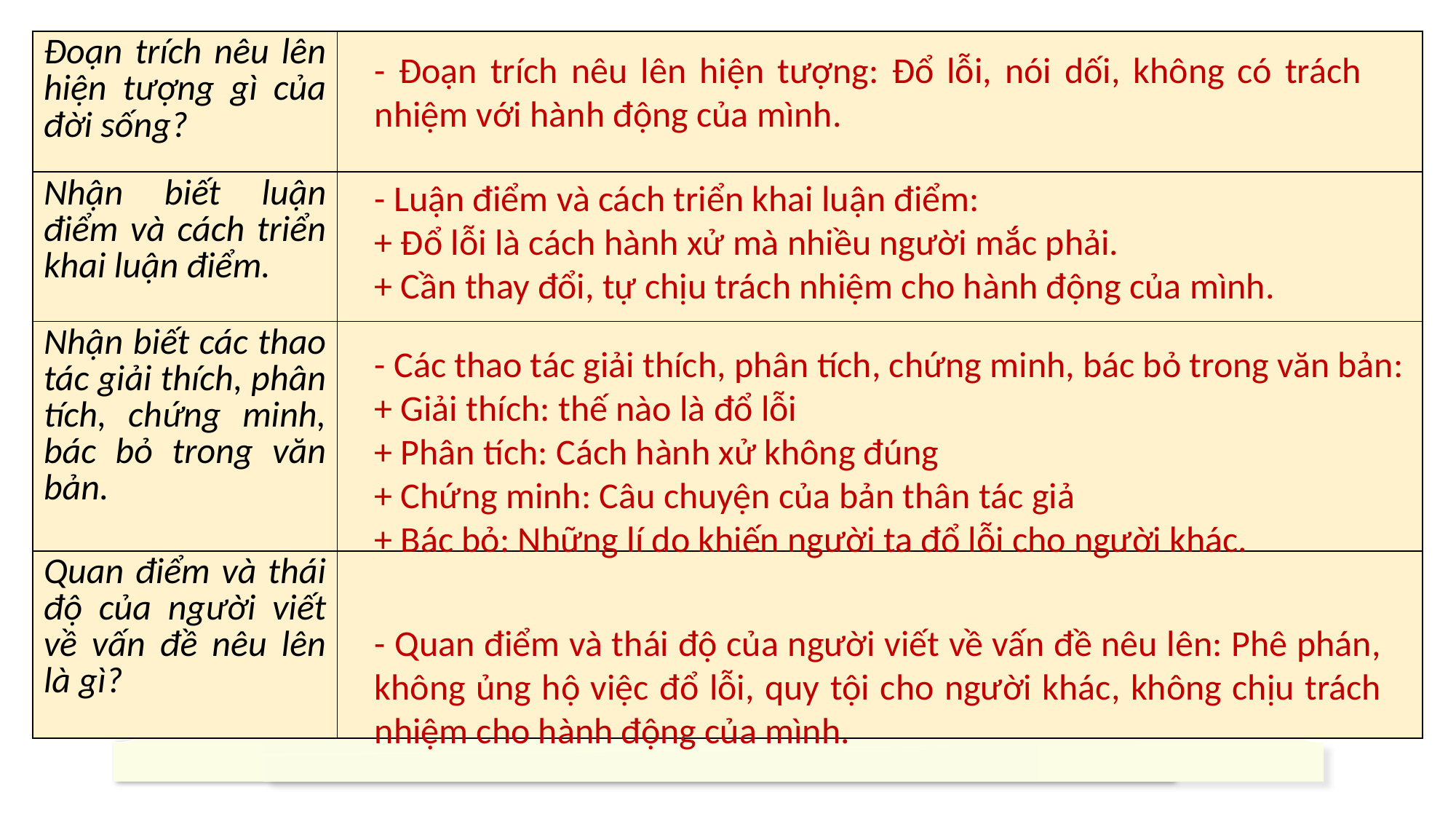

| Đoạn trích nêu lên hiện tượng gì của đời sống? |  |
| --- | --- |
| Nhận biết luận điểm và cách triển khai luận điểm. |  |
| Nhận biết các thao tác giải thích, phân tích, chứng minh, bác bỏ trong văn bản. |  |
| Quan điểm và thái độ của người viết về vấn đề nêu lên là gì? |  |
- Đoạn trích nêu lên hiện tượng: Đổ lỗi, nói dối, không có trách nhiệm với hành động của mình.
- Luận điểm và cách triển khai luận điểm:
+ Đổ lỗi là cách hành xử mà nhiều người mắc phải.
+ Cần thay đổi, tự chịu trách nhiệm cho hành động của mình.
- Các thao tác giải thích, phân tích, chứng minh, bác bỏ trong văn bản:
+ Giải thích: thế nào là đổ lỗi
+ Phân tích: Cách hành xử không đúng
+ Chứng minh: Câu chuyện của bản thân tác giả
+ Bác bỏ: Những lí do khiến người ta đổ lỗi cho người khác.
- Quan điểm và thái độ của người viết về vấn đề nêu lên: Phê phán, không ủng hộ việc đổ lỗi, quy tội cho người khác, không chịu trách nhiệm cho hành động của mình.